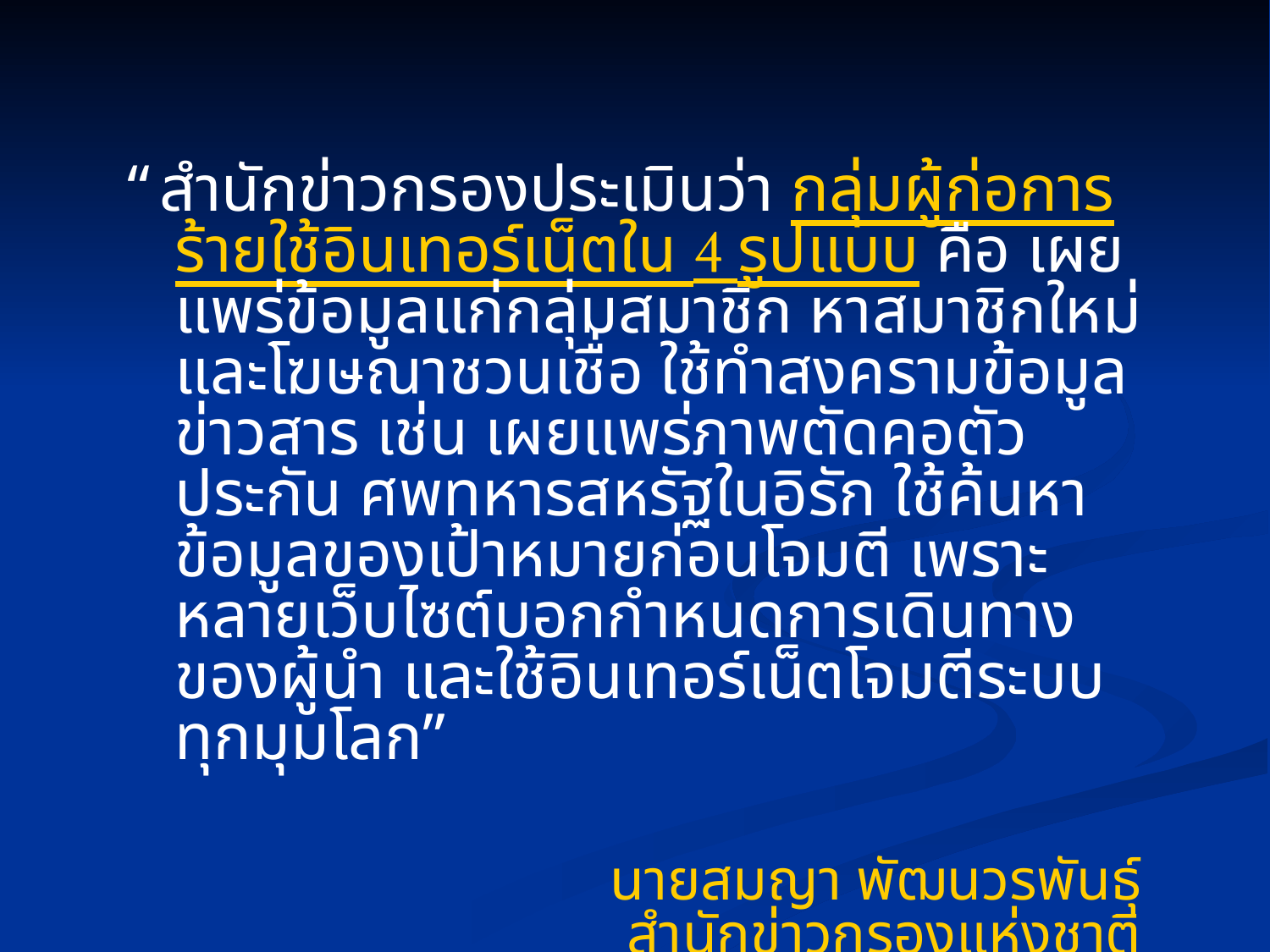

“สำนักข่าวกรองประเมินว่า กลุ่มผู้ก่อการร้ายใช้อินเทอร์เน็ตใน 4 รูปแบบ คือ เผยแพร่ข้อมูลแก่กลุ่มสมาชิก หาสมาชิกใหม่ และโฆษณาชวนเชื่อ ใช้ทำสงครามข้อมูลข่าวสาร เช่น เผยแพร่ภาพตัดคอตัวประกัน ศพทหารสหรัฐในอิรัก ใช้ค้นหาข้อมูลของเป้าหมายก่อนโจมตี เพราะหลายเว็บไซต์บอกกำหนดการเดินทางของผู้นำ และใช้อินเทอร์เน็ตโจมตีระบบทุกมุมโลก”

นายสมญา พัฒนวรพันธุ์
สำนักข่าวกรองแห่งชาติ